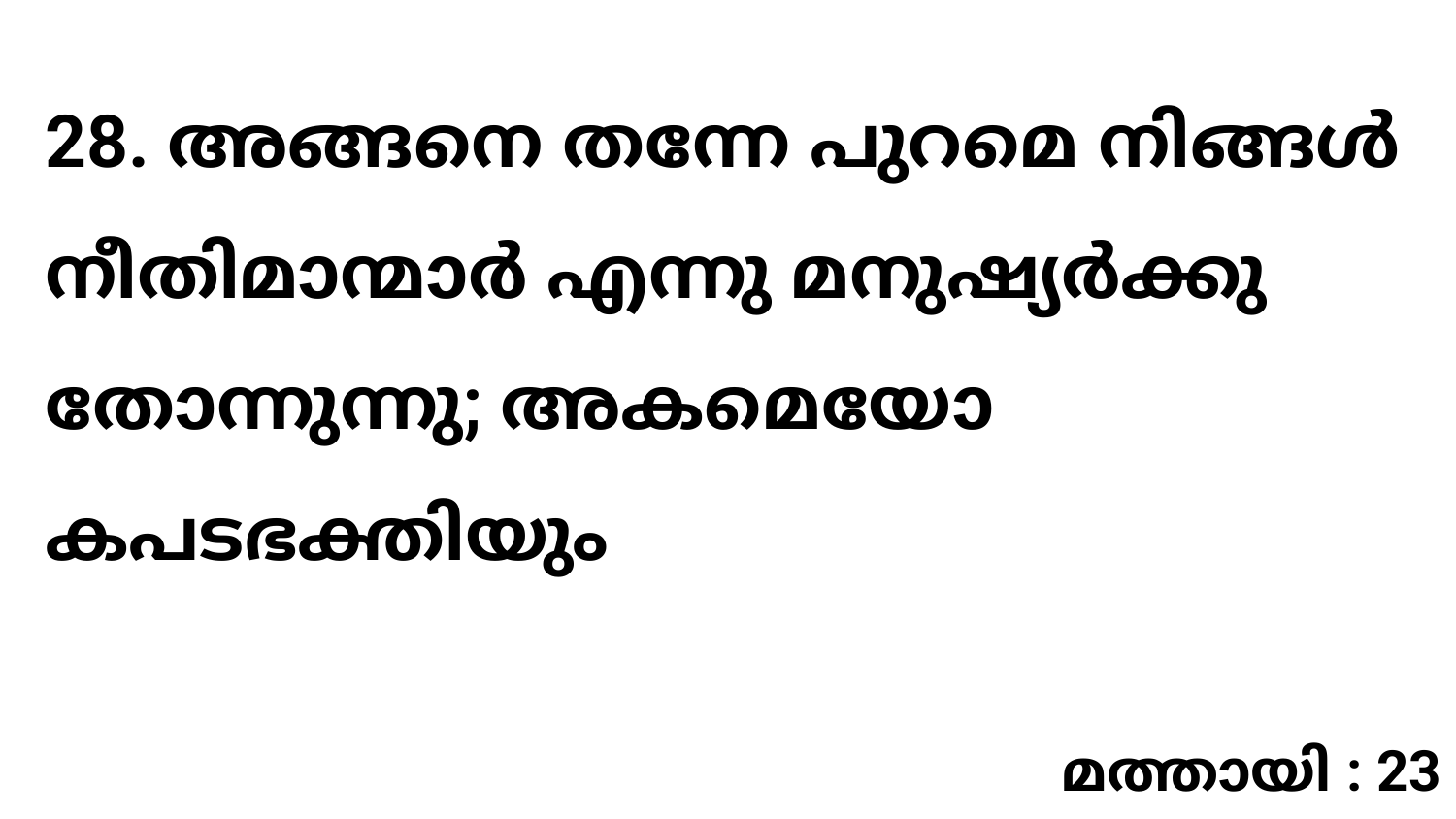

28. അങ്ങനെ തന്നേ പുറമെ നിങ്ങൾ നീതിമാന്മാർ എന്നു മനുഷ്യർക്കു തോന്നുന്നു; അകമെയോ കപടഭക്തിയും
മത്തായി : 23